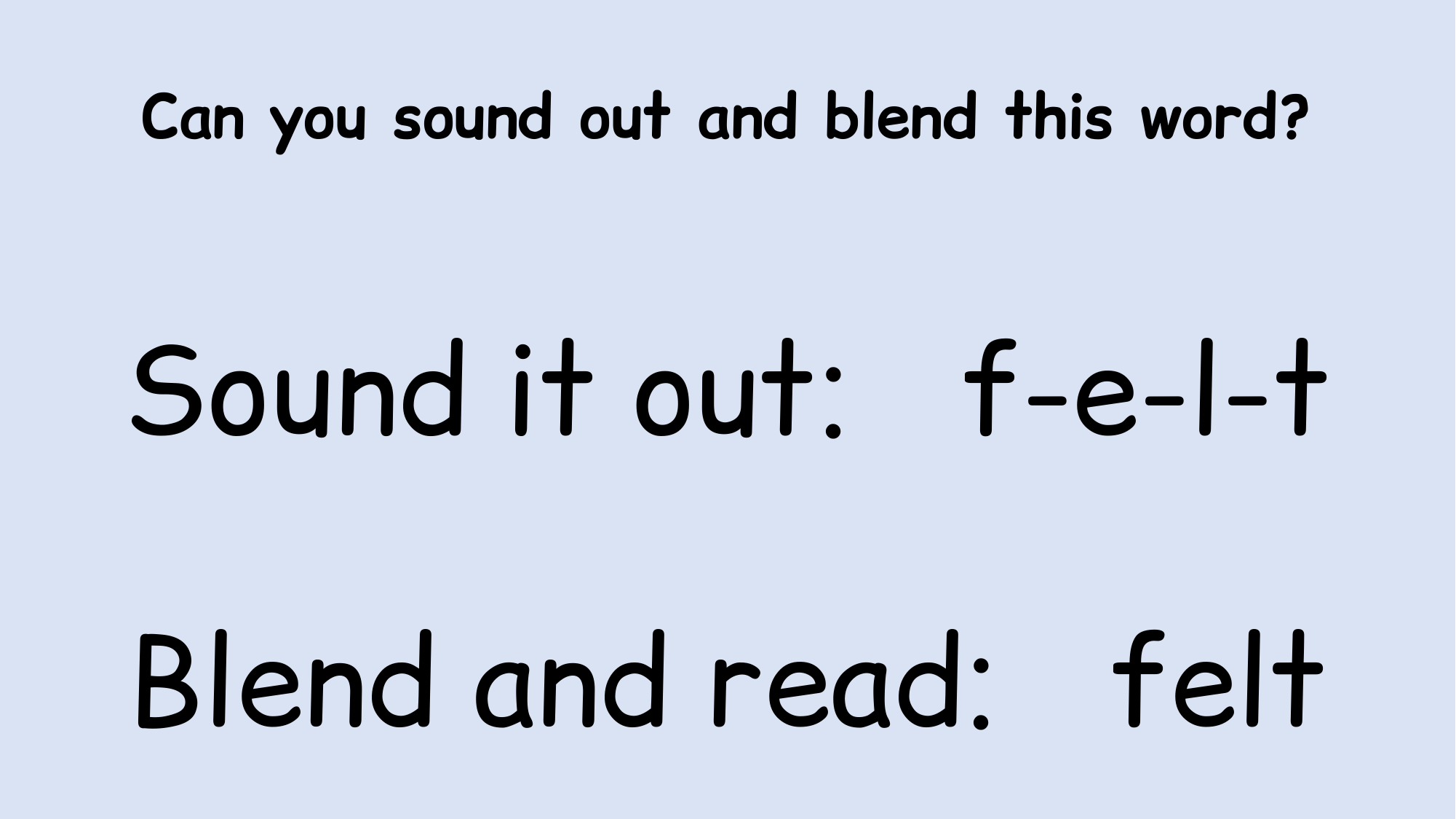

Can you sound out and blend this word?
Sound it out:   f-e-l-t

Blend and read:   felt